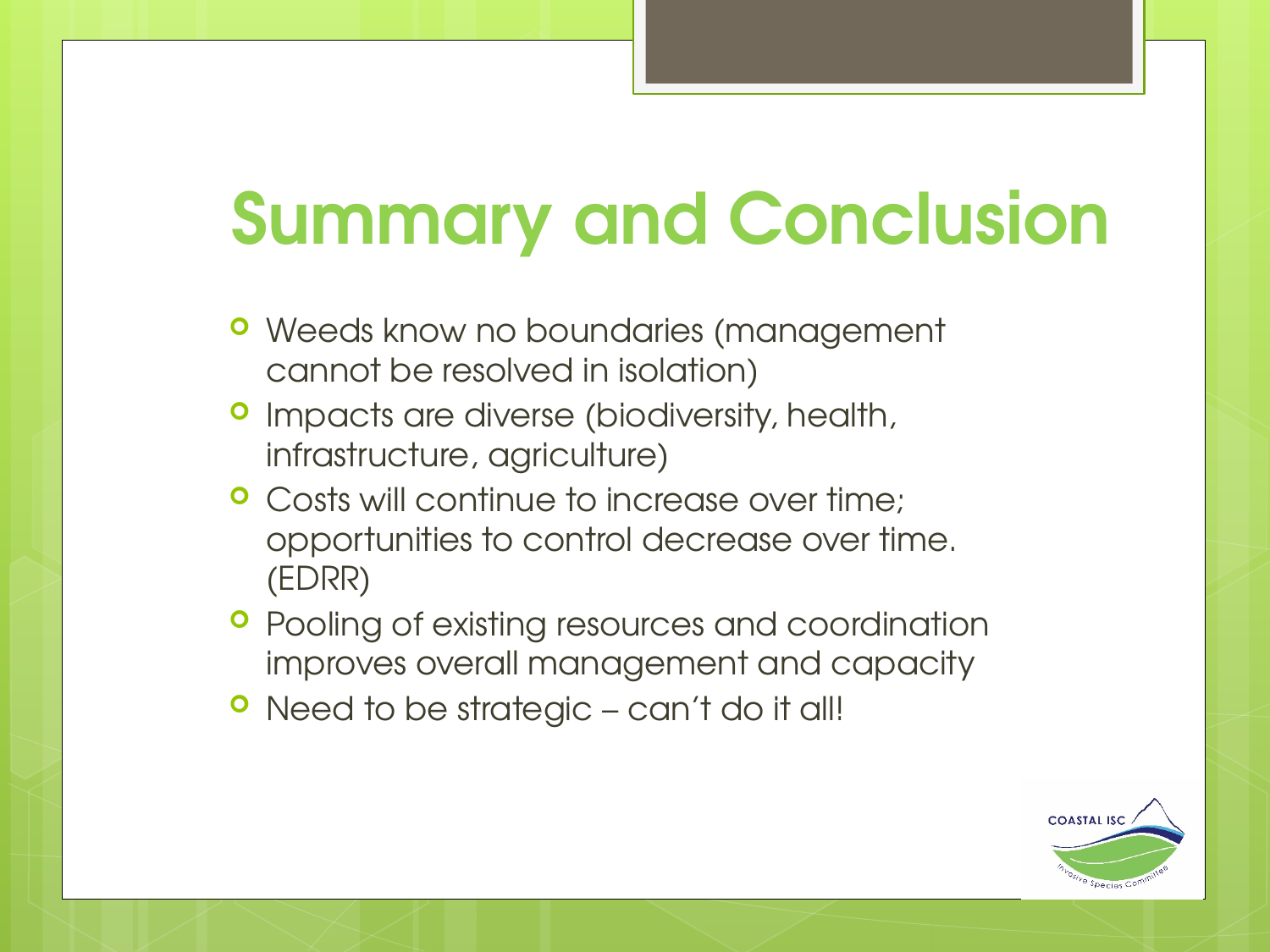

# Summary and Conclusion
Weeds know no boundaries (management cannot be resolved in isolation)
Impacts are diverse (biodiversity, health, infrastructure, agriculture)
Costs will continue to increase over time; opportunities to control decrease over time. (EDRR)
Pooling of existing resources and coordination improves overall management and capacity
Need to be strategic – can’t do it all!